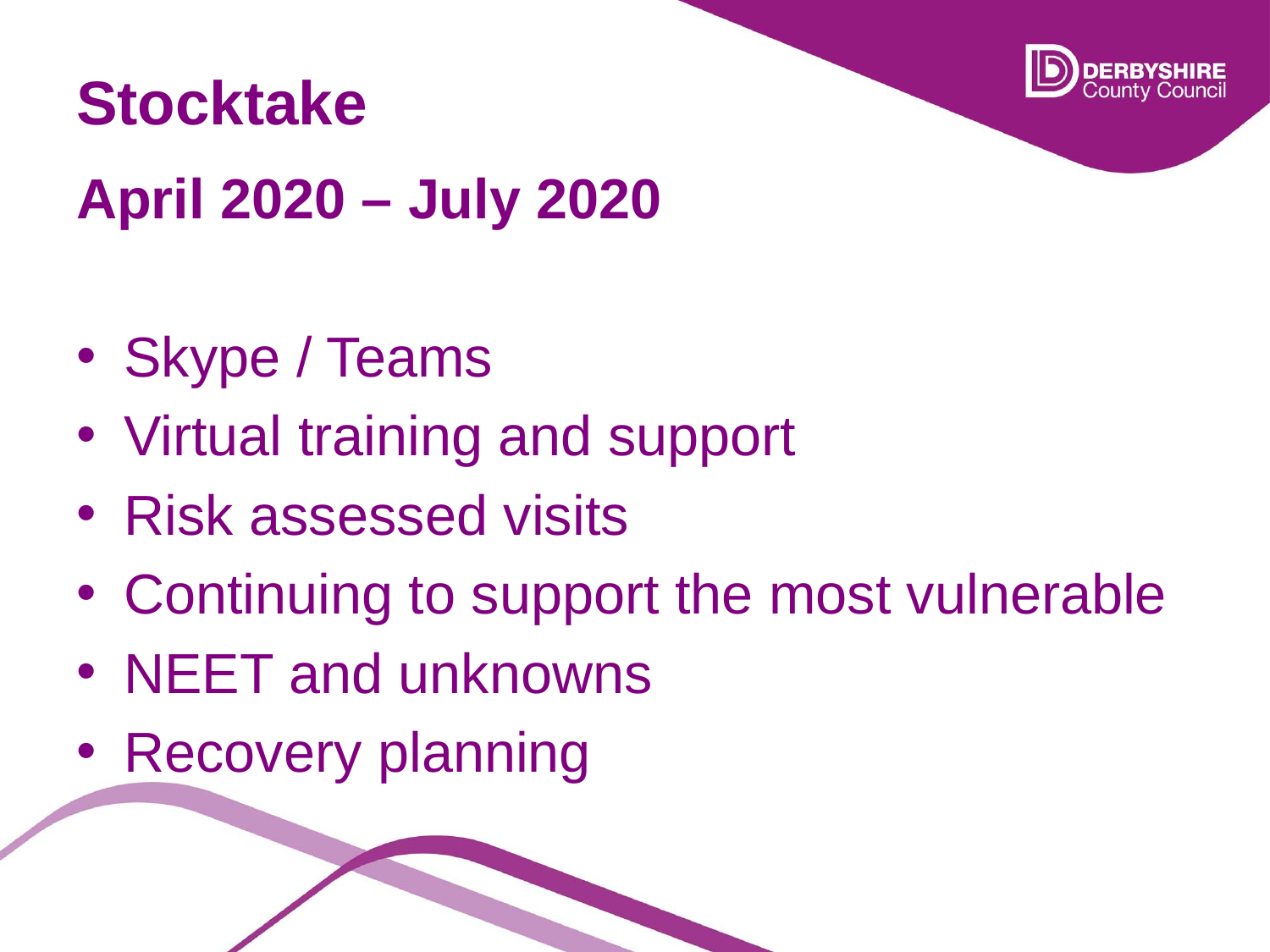

# Stocktake
April 2020 – July 2020

Skype / Teams
Virtual training and support
Risk assessed visits
Continuing to support the most vulnerable
NEET and unknowns
Recovery planning